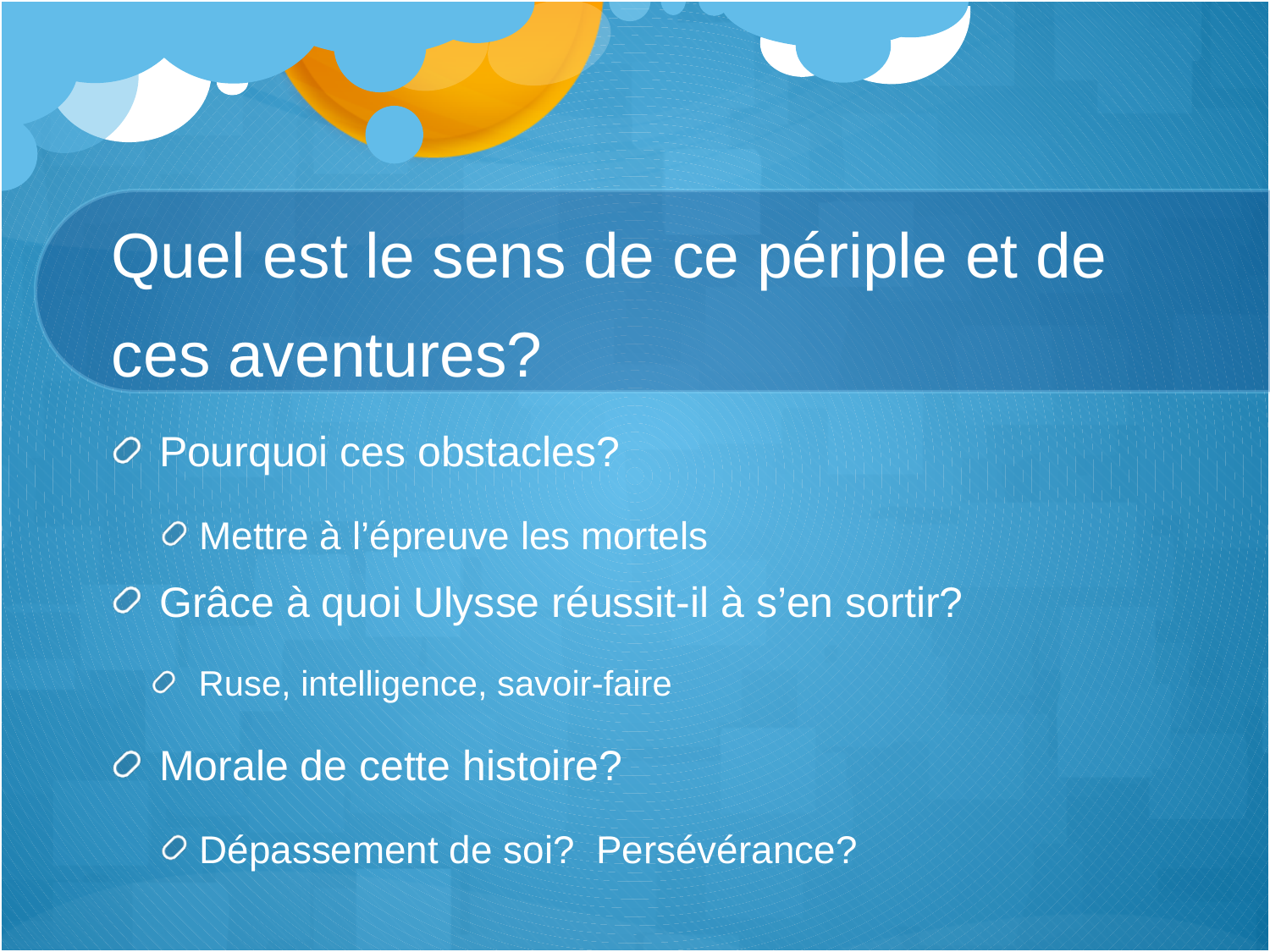

# Quel est le sens de ce périple et de ces aventures?
Pourquoi ces obstacles?
Mettre à l’épreuve les mortels
Grâce à quoi Ulysse réussit-il à s’en sortir?
Ruse, intelligence, savoir-faire
Morale de cette histoire?
Dépassement de soi?  Persévérance?